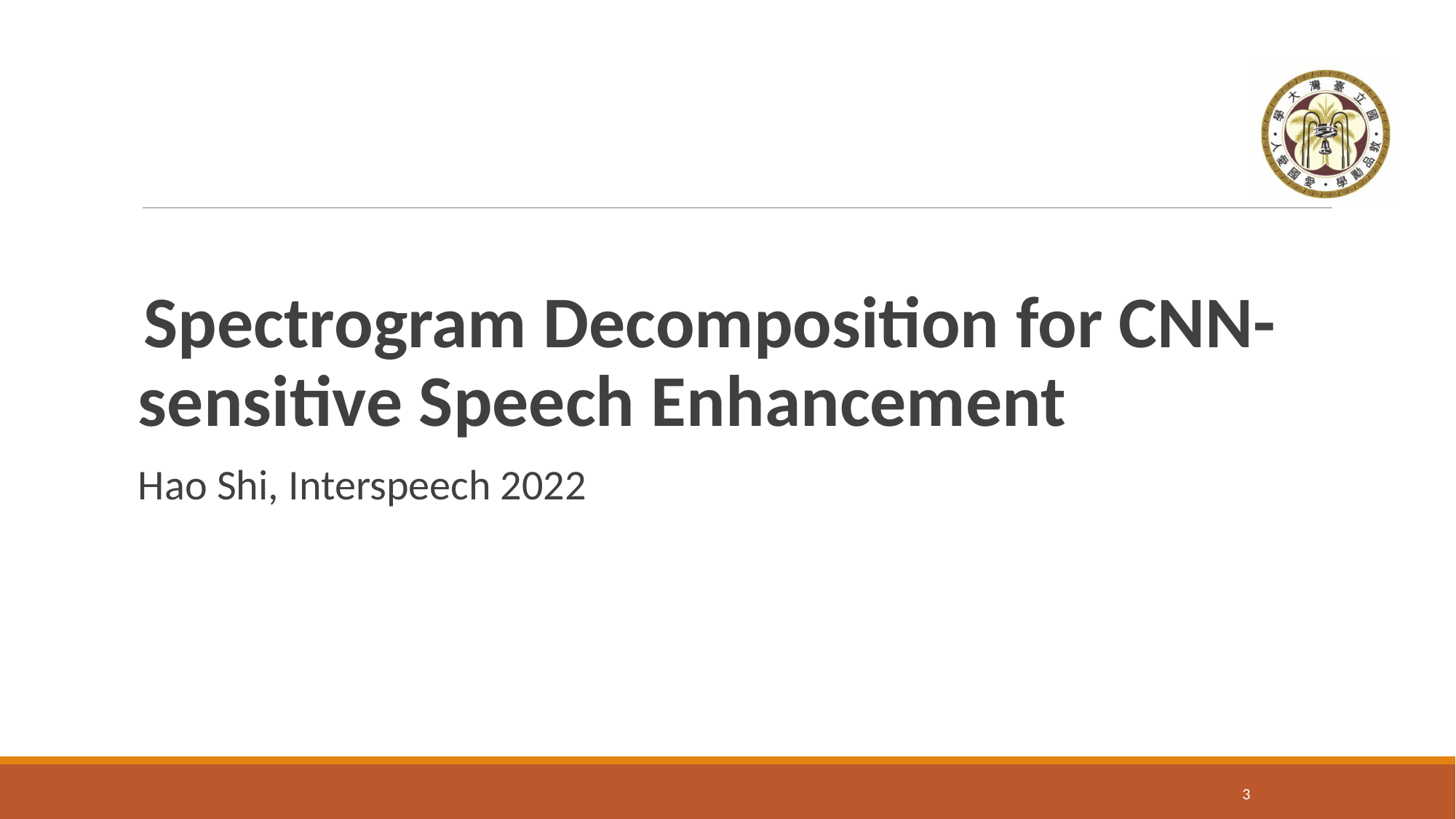

#
Spectrogram Decomposition for CNN-sensitive Speech Enhancement
Hao Shi, Interspeech 2022
3